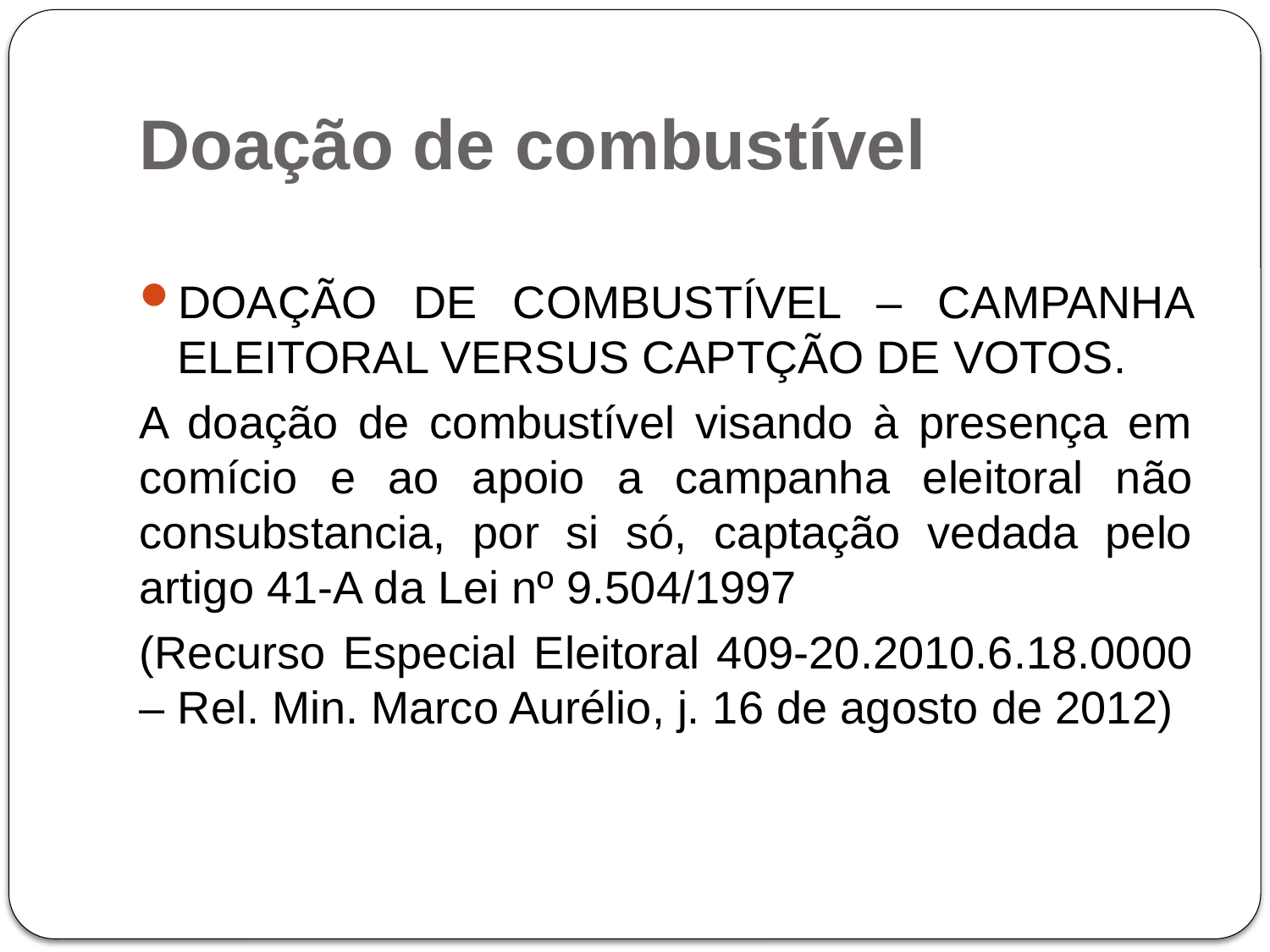

# Doação de combustível
DOAÇÃO DE COMBUSTÍVEL – CAMPANHA ELEITORAL VERSUS CAPTÇÃO DE VOTOS.
A doação de combustível visando à presença em comício e ao apoio a campanha eleitoral não consubstancia, por si só, captação vedada pelo artigo 41-A da Lei nº 9.504/1997
(Recurso Especial Eleitoral 409-20.2010.6.18.0000 – Rel. Min. Marco Aurélio, j. 16 de agosto de 2012)